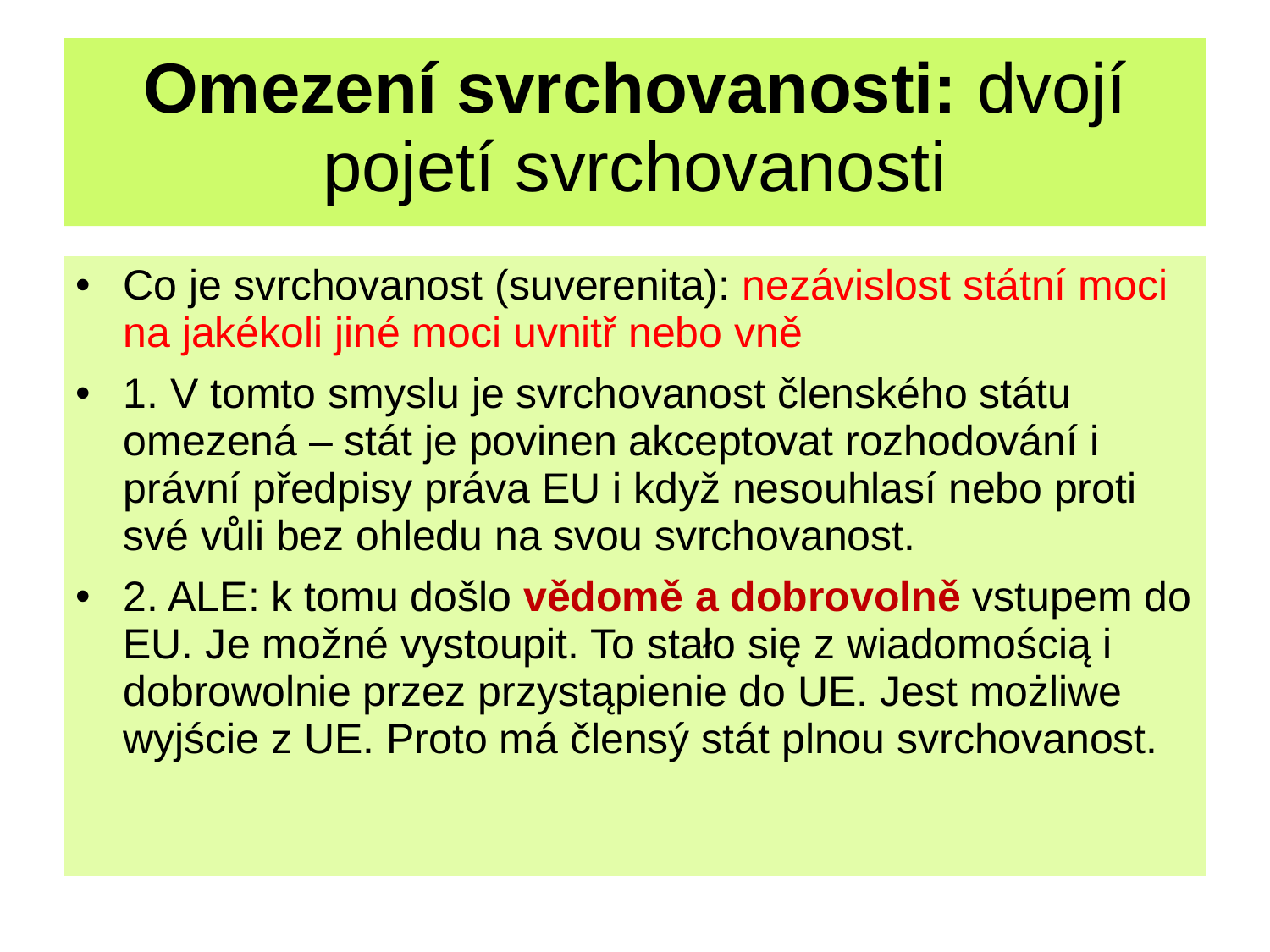

# Omezení svrchovanosti: dvojí pojetí svrchovanosti
Co je svrchovanost (suverenita): nezávislost státní moci na jakékoli jiné moci uvnitř nebo vně
1. V tomto smyslu je svrchovanost členského státu omezená – stát je povinen akceptovat rozhodování i právní předpisy práva EU i když nesouhlasí nebo proti své vůli bez ohledu na svou svrchovanost.
2. ALE: k tomu došlo vědomě a dobrovolně vstupem do EU. Je možné vystoupit. To stało się z wiadomością i dobrowolnie przez przystąpienie do UE. Jest możliwe wyjście z UE. Proto má člensý stát plnou svrchovanost.